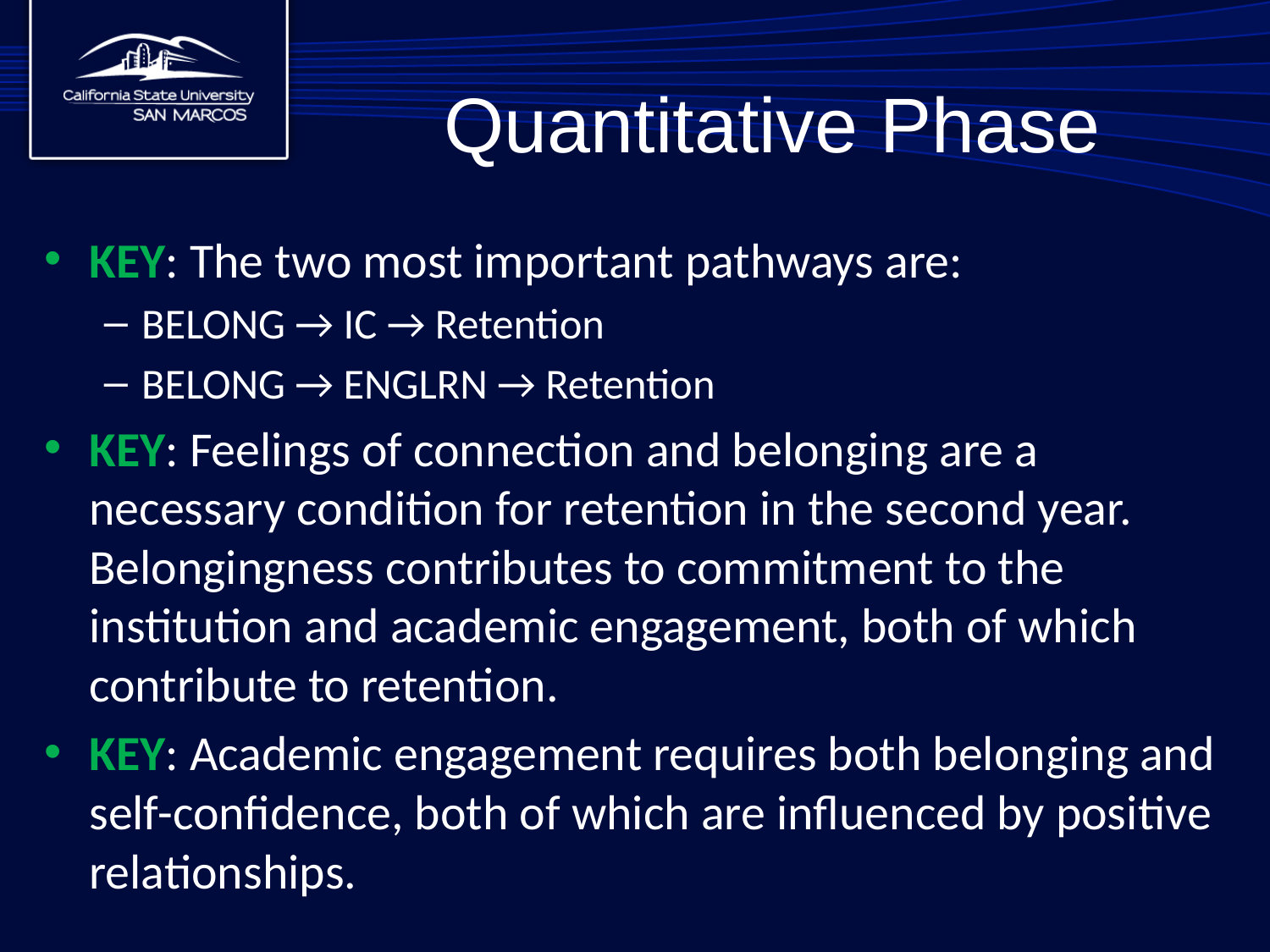

# Quantitative Phase
KEY: The two most important pathways are:
BELONG → IC → Retention
BELONG → ENGLRN → Retention
KEY: Feelings of connection and belonging are a necessary condition for retention in the second year.  Belongingness contributes to commitment to the institution and academic engagement, both of which contribute to retention.
KEY: Academic engagement requires both belonging and self-confidence, both of which are influenced by positive relationships.